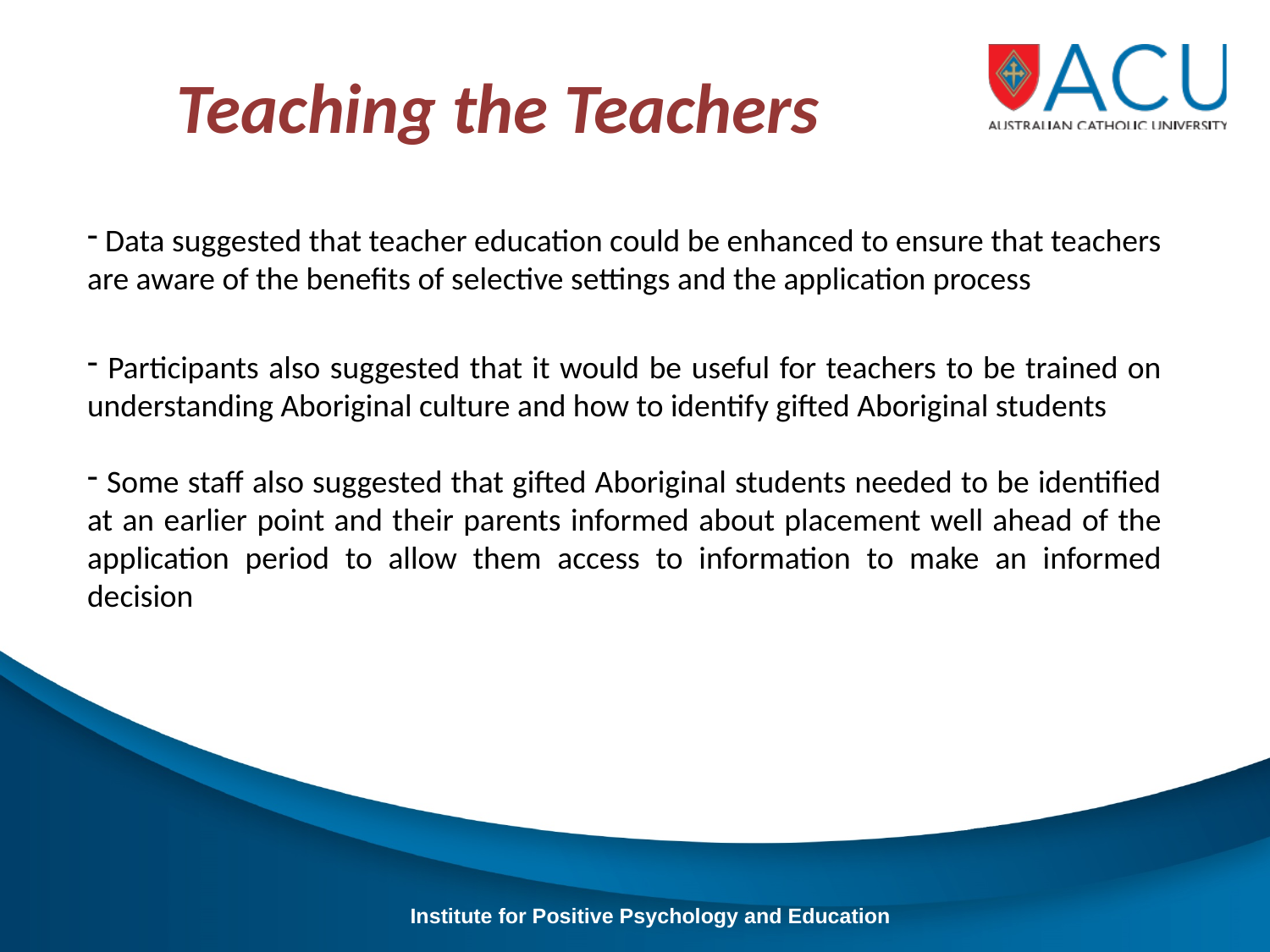

Teaching the Teachers

 Data suggested that teacher education could be enhanced to ensure that teachers are aware of the benefits of selective settings and the application process

 Participants also suggested that it would be useful for teachers to be trained on understanding Aboriginal culture and how to identify gifted Aboriginal students

 Some staff also suggested that gifted Aboriginal students needed to be identified at an earlier point and their parents informed about placement well ahead of the application period to allow them access to information to make an informed decision

Institute for Positive Psychology and Education